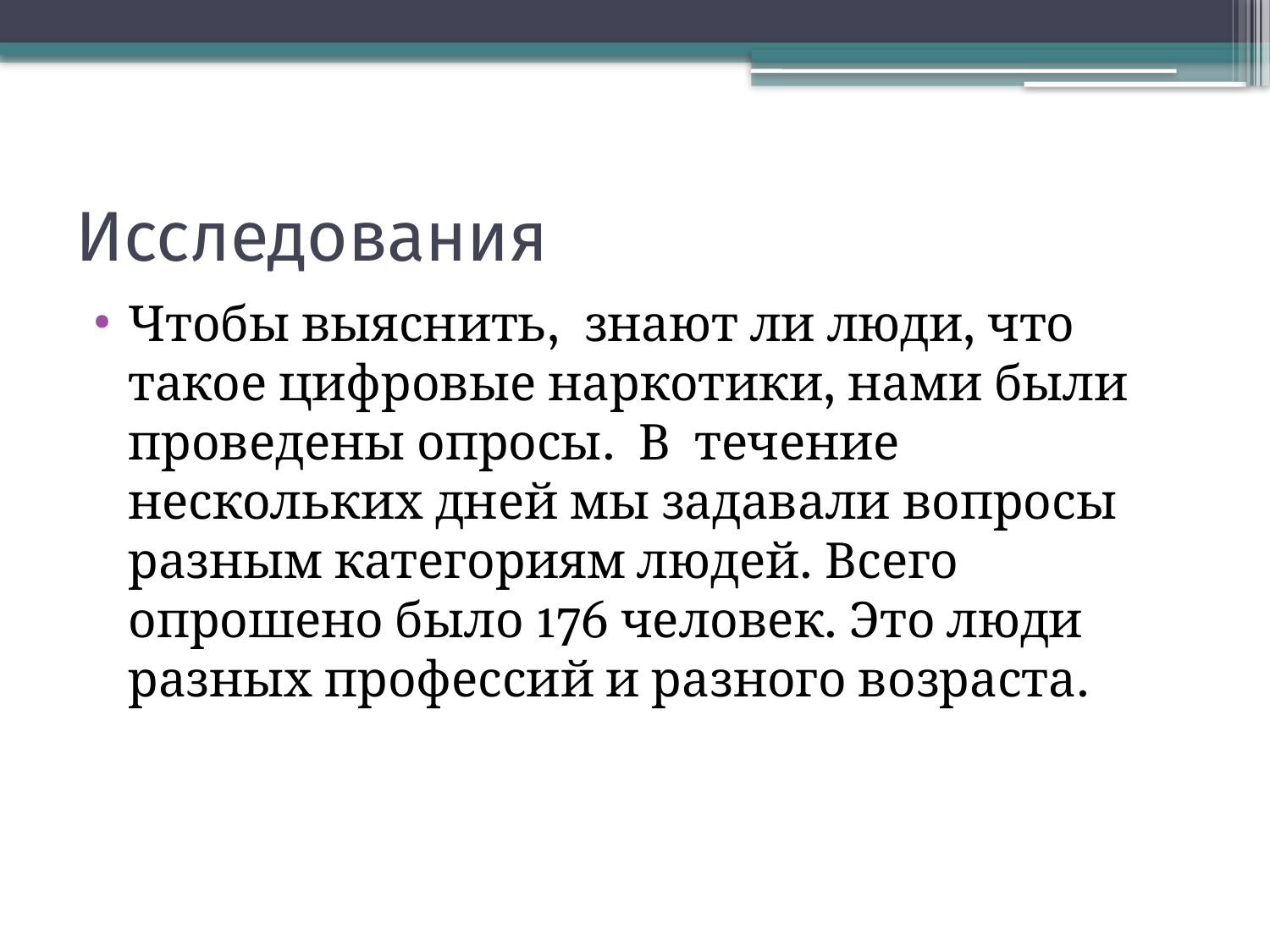

# Исследования
Чтобы выяснить,  знают ли люди, что такое цифровые наркотики, нами были проведены опросы.  В  течение нескольких дней мы задавали вопросы разным категориям людей. Всего опрошено было 176 человек. Это люди разных профессий и разного возраста.